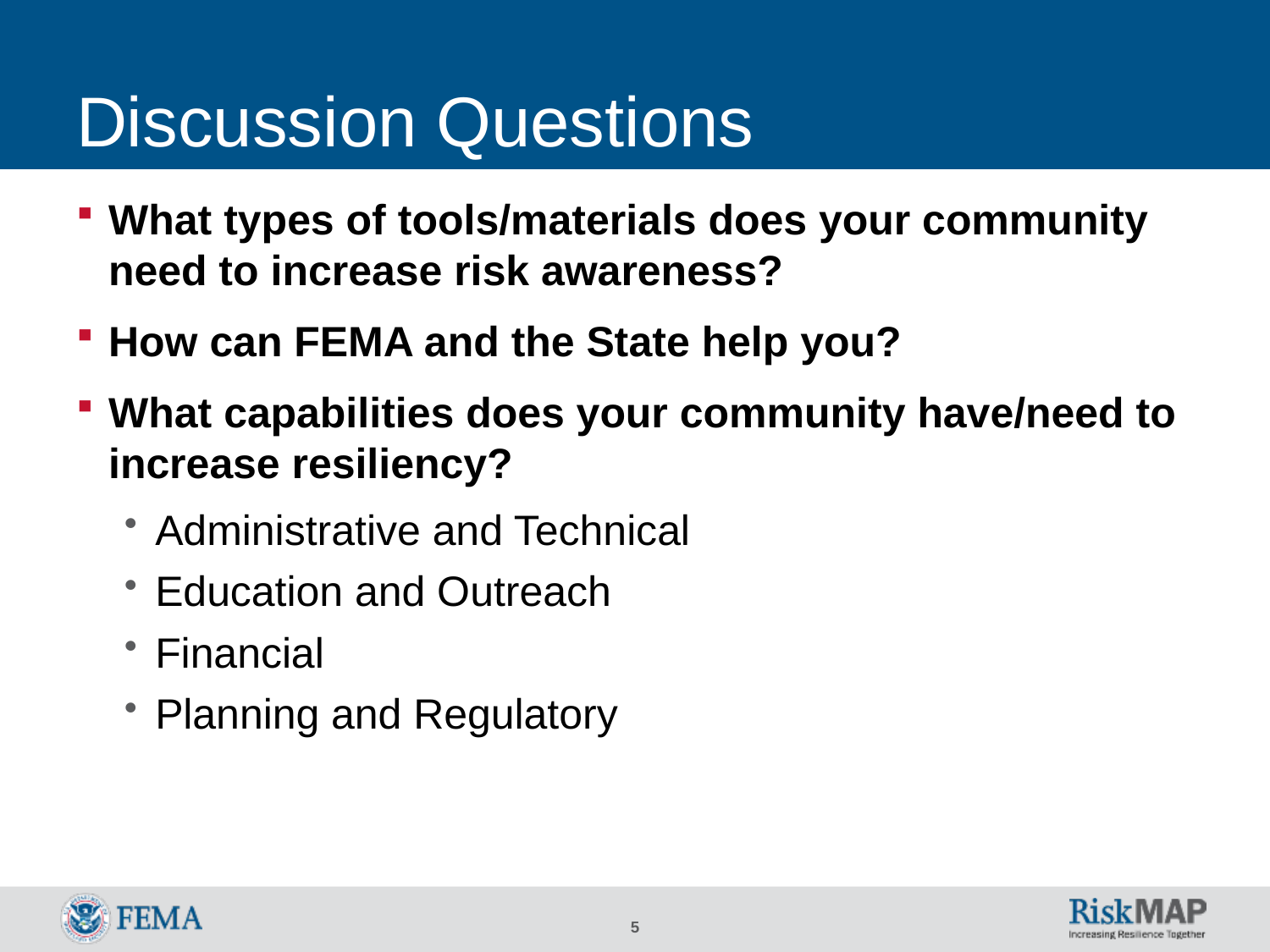

# Discussion Questions
What types of tools/materials does your community need to increase risk awareness?
How can FEMA and the State help you?
What capabilities does your community have/need to increase resiliency?
Administrative and Technical
Education and Outreach
Financial
Planning and Regulatory